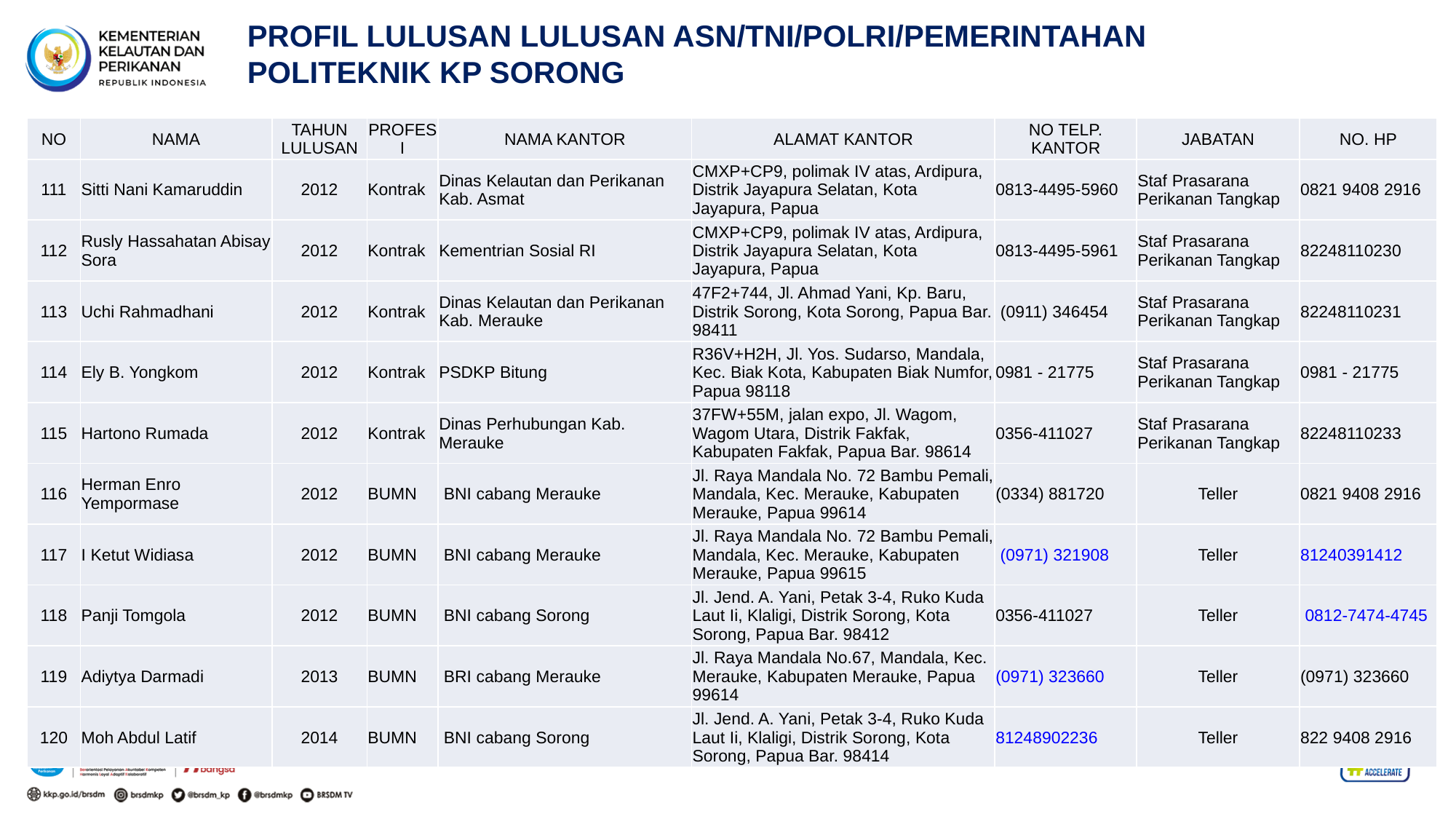

PROFIL LULUSAN LULUSAN ASN/TNI/POLRI/PEMERINTAHAN
POLITEKNIK KP SORONG
| NO | NAMA | TAHUN LULUSAN | PROFESI | NAMA KANTOR | ALAMAT KANTOR | NO TELP. KANTOR | JABATAN | NO. HP |
| --- | --- | --- | --- | --- | --- | --- | --- | --- |
| 111 | Sitti Nani Kamaruddin | 2012 | Kontrak | Dinas Kelautan dan Perikanan Kab. Asmat | CMXP+CP9, polimak IV atas, Ardipura, Distrik Jayapura Selatan, Kota Jayapura, Papua | 0813-4495-5960 | Staf Prasarana Perikanan Tangkap | 0821 9408 2916 |
| 112 | Rusly Hassahatan Abisay Sora | 2012 | Kontrak | Kementrian Sosial RI | CMXP+CP9, polimak IV atas, Ardipura, Distrik Jayapura Selatan, Kota Jayapura, Papua | 0813-4495-5961 | Staf Prasarana Perikanan Tangkap | 82248110230 |
| 113 | Uchi Rahmadhani | 2012 | Kontrak | Dinas Kelautan dan Perikanan Kab. Merauke | 47F2+744, Jl. Ahmad Yani, Kp. Baru, Distrik Sorong, Kota Sorong, Papua Bar. 98411 | (0911) 346454 | Staf Prasarana Perikanan Tangkap | 82248110231 |
| 114 | Ely B. Yongkom | 2012 | Kontrak | PSDKP Bitung | R36V+H2H, Jl. Yos. Sudarso, Mandala, Kec. Biak Kota, Kabupaten Biak Numfor, Papua 98118 | 0981 - 21775 | Staf Prasarana Perikanan Tangkap | 0981 - 21775 |
| 115 | Hartono Rumada | 2012 | Kontrak | Dinas Perhubungan Kab. Merauke | 37FW+55M, jalan expo, Jl. Wagom, Wagom Utara, Distrik Fakfak, Kabupaten Fakfak, Papua Bar. 98614 | 0356‑411027 | Staf Prasarana Perikanan Tangkap | 82248110233 |
| 116 | Herman Enro Yempormase | 2012 | BUMN | BNI cabang Merauke | Jl. Raya Mandala No. 72 Bambu Pemali, Mandala, Kec. Merauke, Kabupaten Merauke, Papua 99614 | (0334) 881720 | Teller | 0821 9408 2916 |
| 117 | I Ketut Widiasa | 2012 | BUMN | BNI cabang Merauke | Jl. Raya Mandala No. 72 Bambu Pemali, Mandala, Kec. Merauke, Kabupaten Merauke, Papua 99615 | (0971) 321908 | Teller | 81240391412 |
| 118 | Panji Tomgola | 2012 | BUMN | BNI cabang Sorong | Jl. Jend. A. Yani, Petak 3-4, Ruko Kuda Laut Ii, Klaligi, Distrik Sorong, Kota Sorong, Papua Bar. 98412 | 0356‑411027 | Teller | 0812-7474-4745 |
| 119 | Adiytya Darmadi | 2013 | BUMN | BRI cabang Merauke | Jl. Raya Mandala No.67, Mandala, Kec. Merauke, Kabupaten Merauke, Papua 99614 | (0971) 323660 | Teller | (0971) 323660 |
| 120 | Moh Abdul Latif | 2014 | BUMN | BNI cabang Sorong | Jl. Jend. A. Yani, Petak 3-4, Ruko Kuda Laut Ii, Klaligi, Distrik Sorong, Kota Sorong, Papua Bar. 98414 | 81248902236 | Teller | 822 9408 2916 |